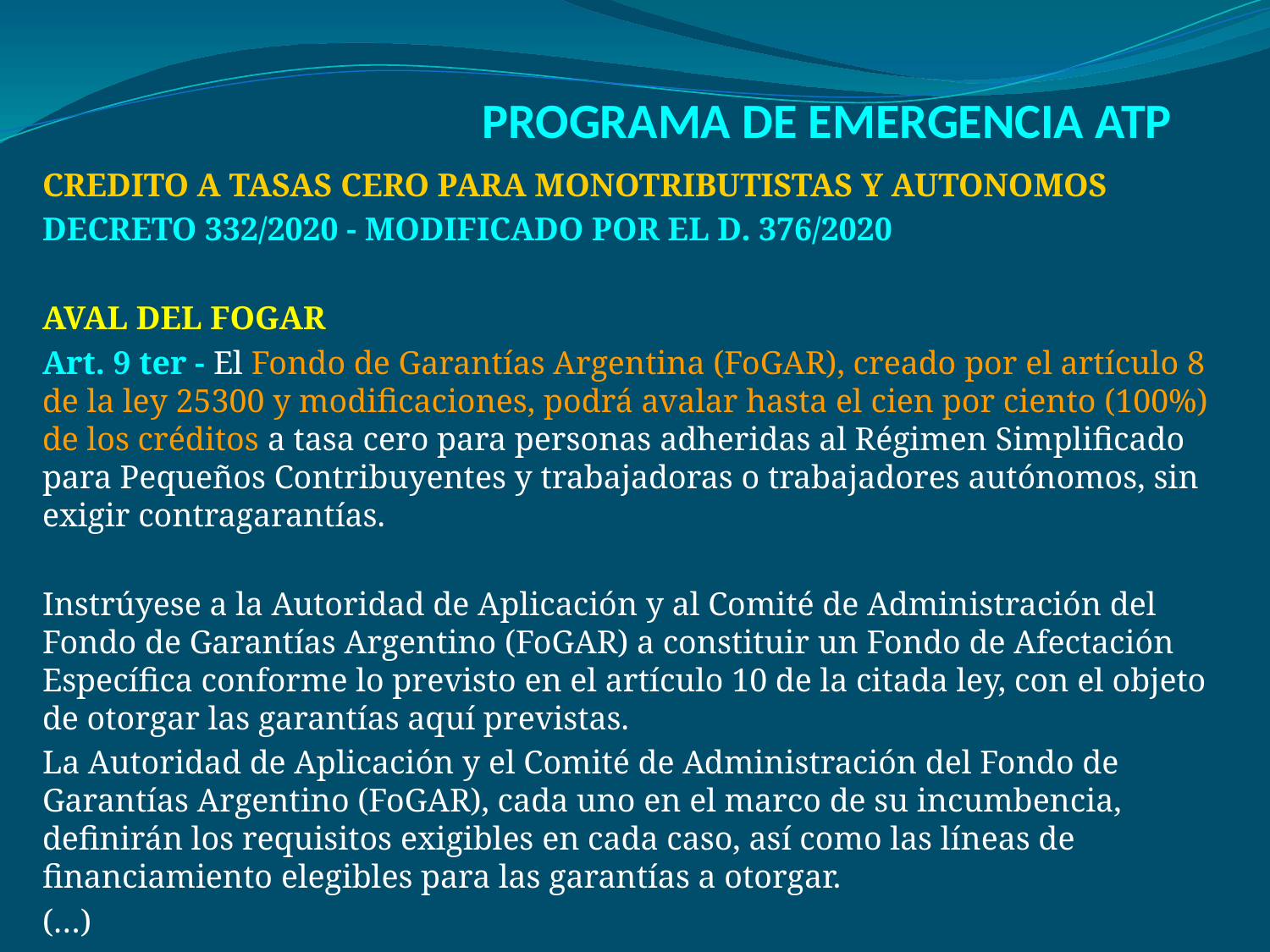

# PROGRAMA DE EMERGENCIA ATP
CREDITO A TASAS CERO PARA MONOTRIBUTISTAS Y AUTONOMOS
DECRETO 332/2020 - MODIFICADO POR EL D. 376/2020

AVAL DEL FOGAR
Art. 9 ter - El Fondo de Garantías Argentina (FoGAR), creado por el artículo 8 de la ley 25300 y modificaciones, podrá avalar hasta el cien por ciento (100%) de los créditos a tasa cero para personas adheridas al Régimen Simplificado para Pequeños Contribuyentes y trabajadoras o trabajadores autónomos, sin exigir contragarantías.

Instrúyese a la Autoridad de Aplicación y al Comité de Administración del Fondo de Garantías Argentino (FoGAR) a constituir un Fondo de Afectación Específica conforme lo previsto en el artículo 10 de la citada ley, con el objeto de otorgar las garantías aquí previstas.
La Autoridad de Aplicación y el Comité de Administración del Fondo de Garantías Argentino (FoGAR), cada uno en el marco de su incumbencia, definirán los requisitos exigibles en cada caso, así como las líneas de financiamiento elegibles para las garantías a otorgar.
(…)